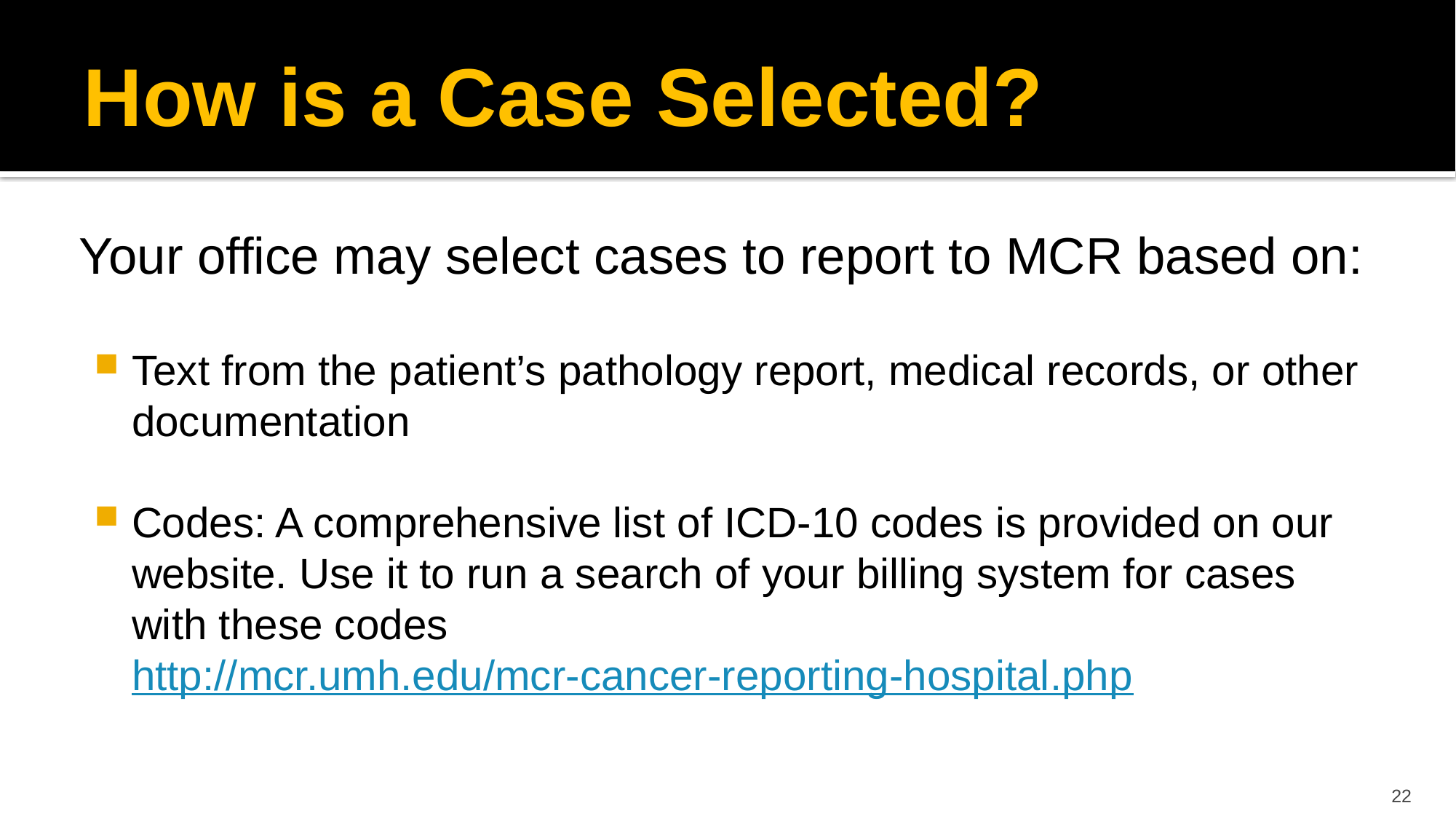

# How is a Case Selected?
Your office may select cases to report to MCR based on:

Text from the patient’s pathology report, medical records, or other documentation

Codes: A comprehensive list of ICD-10 codes is provided on our website. Use it to run a search of your billing system for cases with these codes http://mcr.umh.edu/mcr-cancer-reporting-hospital.php

22